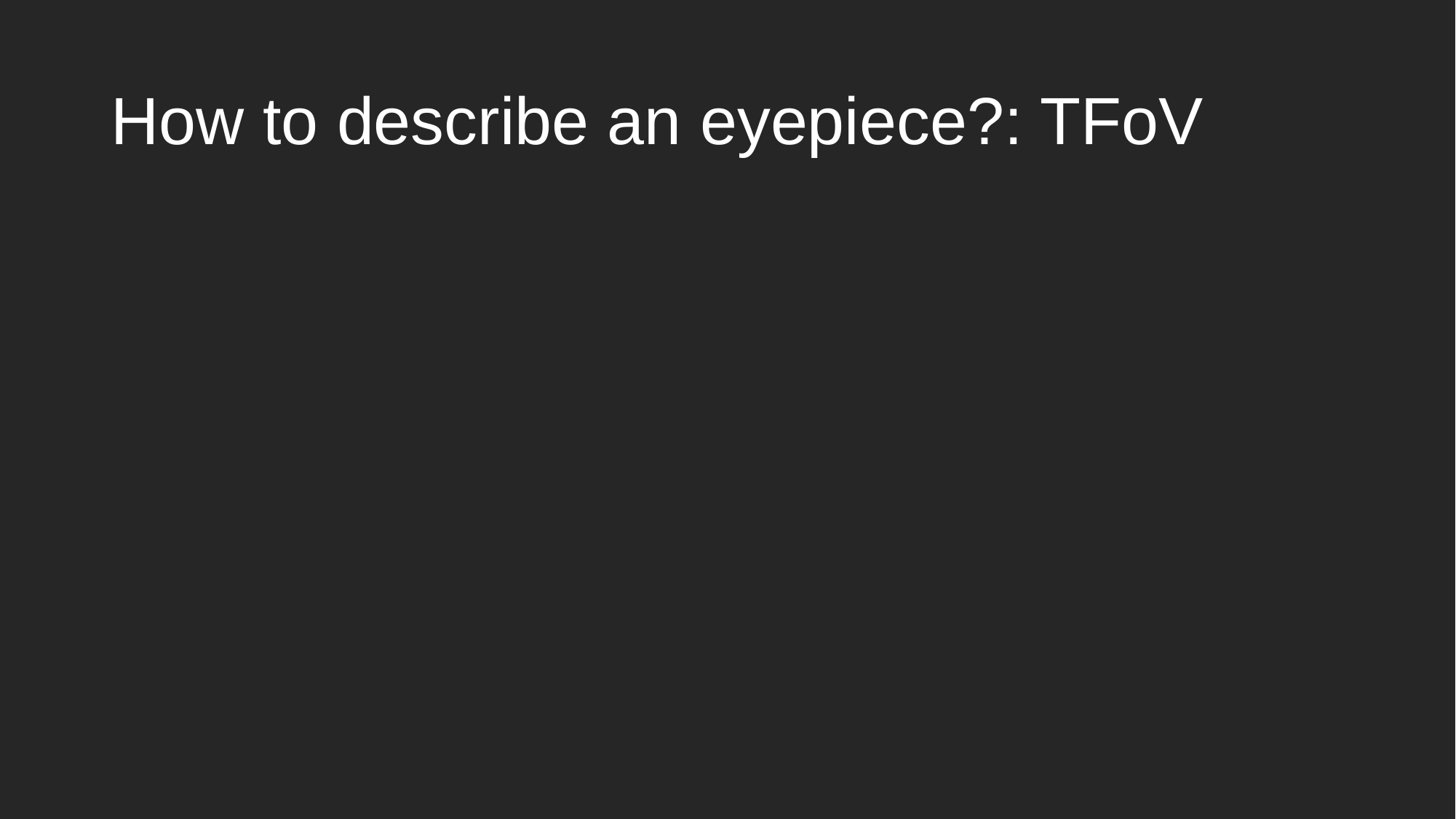

# How to describe an eyepiece?: TFoV